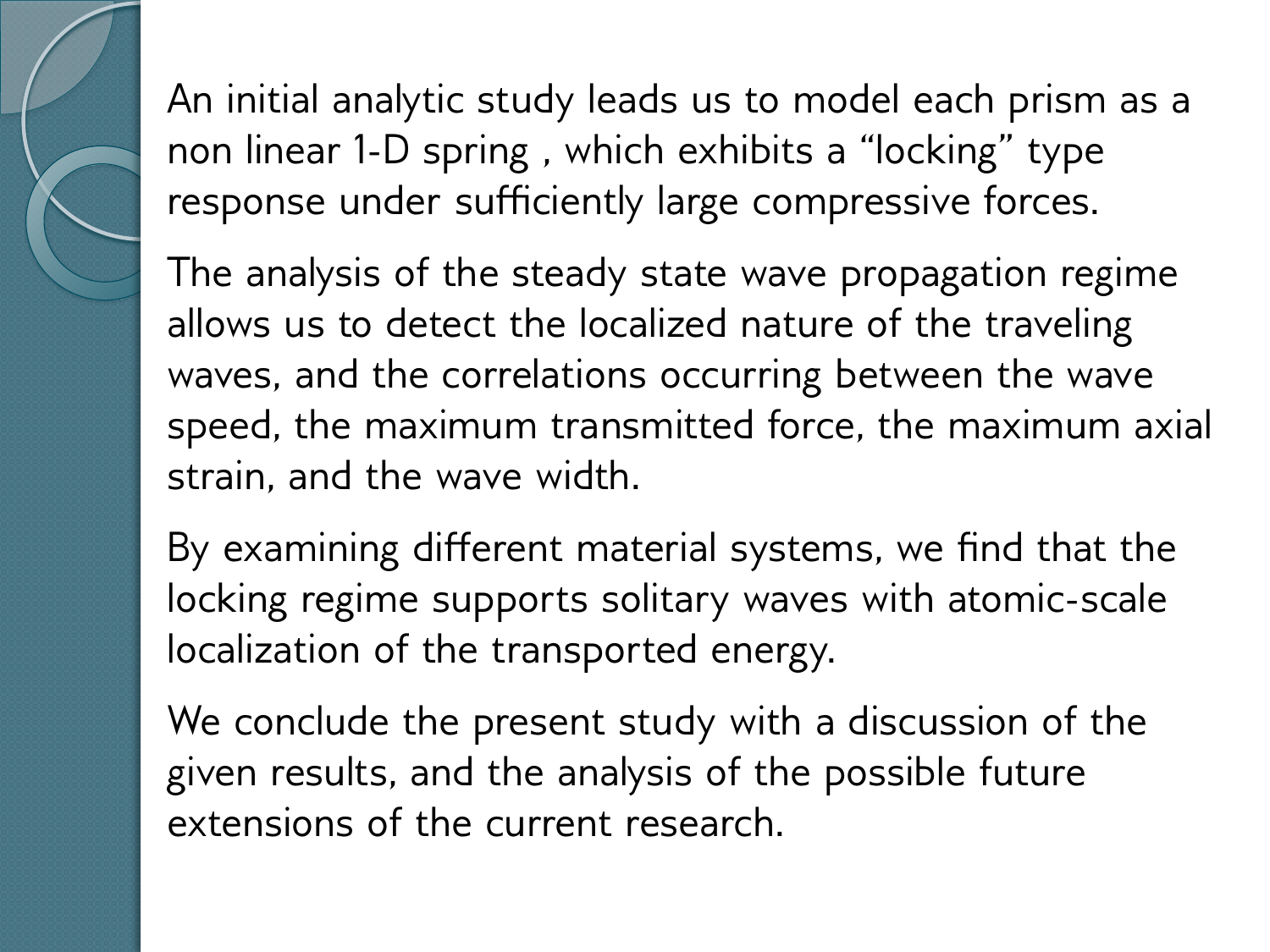

An initial analytic study leads us to model each prism as a non linear 1-D spring , which exhibits a “locking” type response under sufficiently large compressive forces.
The analysis of the steady state wave propagation regime allows us to detect the localized nature of the traveling waves, and the correlations occurring between the wave speed, the maximum transmitted force, the maximum axial strain, and the wave width.
By examining different material systems, we find that the locking regime supports solitary waves with atomic-scale localization of the transported energy.
We conclude the present study with a discussion of the given results, and the analysis of the possible future extensions of the current research.